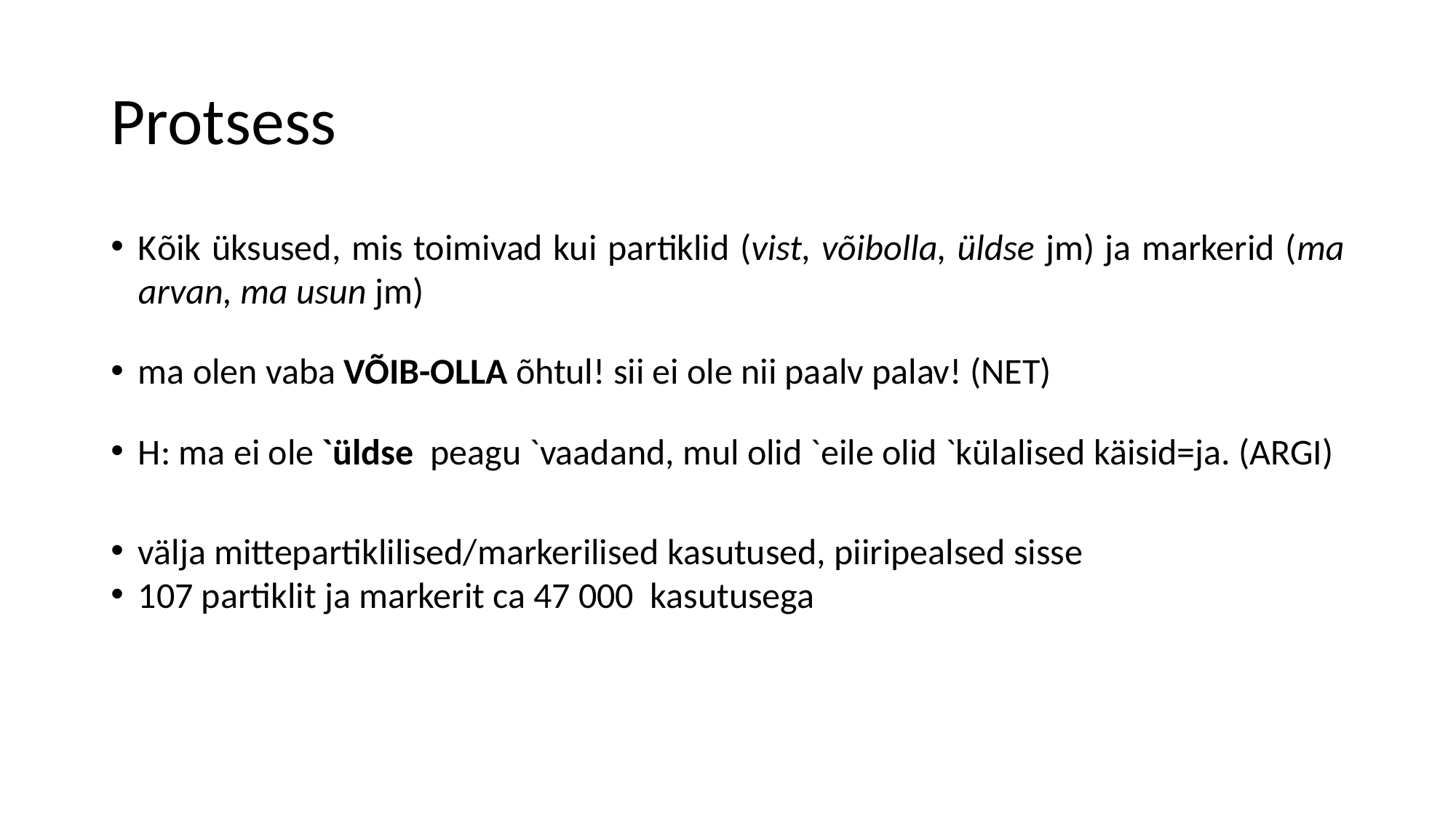

# Protsess
Kõik üksused, mis toimivad kui partiklid (vist, võibolla, üldse jm) ja markerid (ma arvan, ma usun jm)
ma olen vaba VÕIB-OLLA õhtul! sii ei ole nii paalv palav! (NET)
H: ma ei ole `üldse  peagu `vaadand, mul olid `eile olid `külalised käisid=ja. (ARGI)

välja mittepartiklilised/markerilised kasutused, piiripealsed sisse
107 partiklit ja markerit ca 47 000  kasutusega